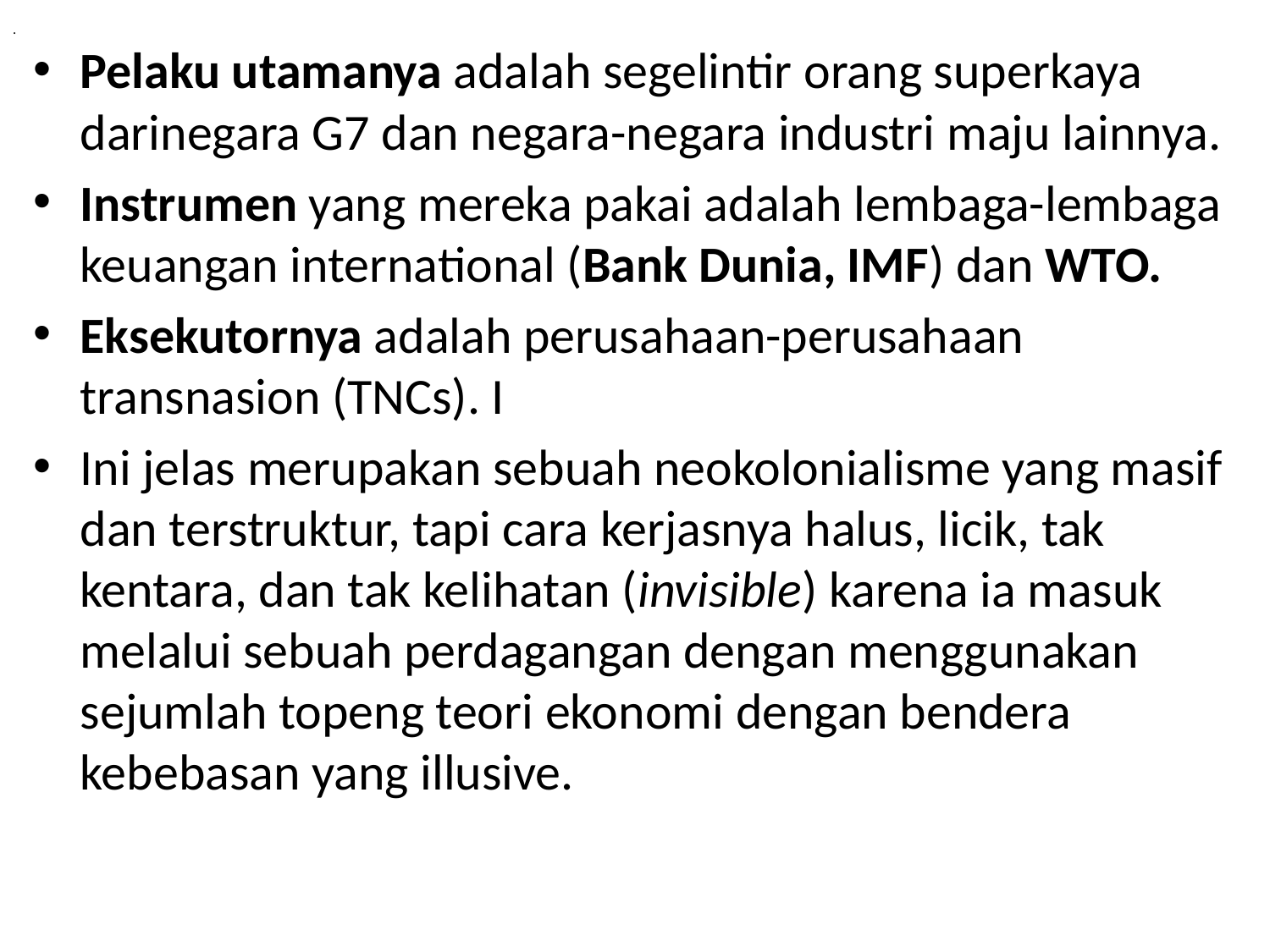

# .
Pelaku utamanya adalah segelintir orang superkaya darinegara G7 dan negara-negara industri maju lainnya.
Instrumen yang mereka pakai adalah lembaga-lembaga keuangan international (Bank Dunia, IMF) dan WTO.
Eksekutornya adalah perusahaan-perusahaan transnasion (TNCs). I
Ini jelas merupakan sebuah neokolonialisme yang masif dan terstruktur, tapi cara kerjasnya halus, licik, tak kentara, dan tak kelihatan (invisible) karena ia masuk melalui sebuah perdagangan dengan menggunakan sejumlah topeng teori ekonomi dengan bendera kebebasan yang illusive.